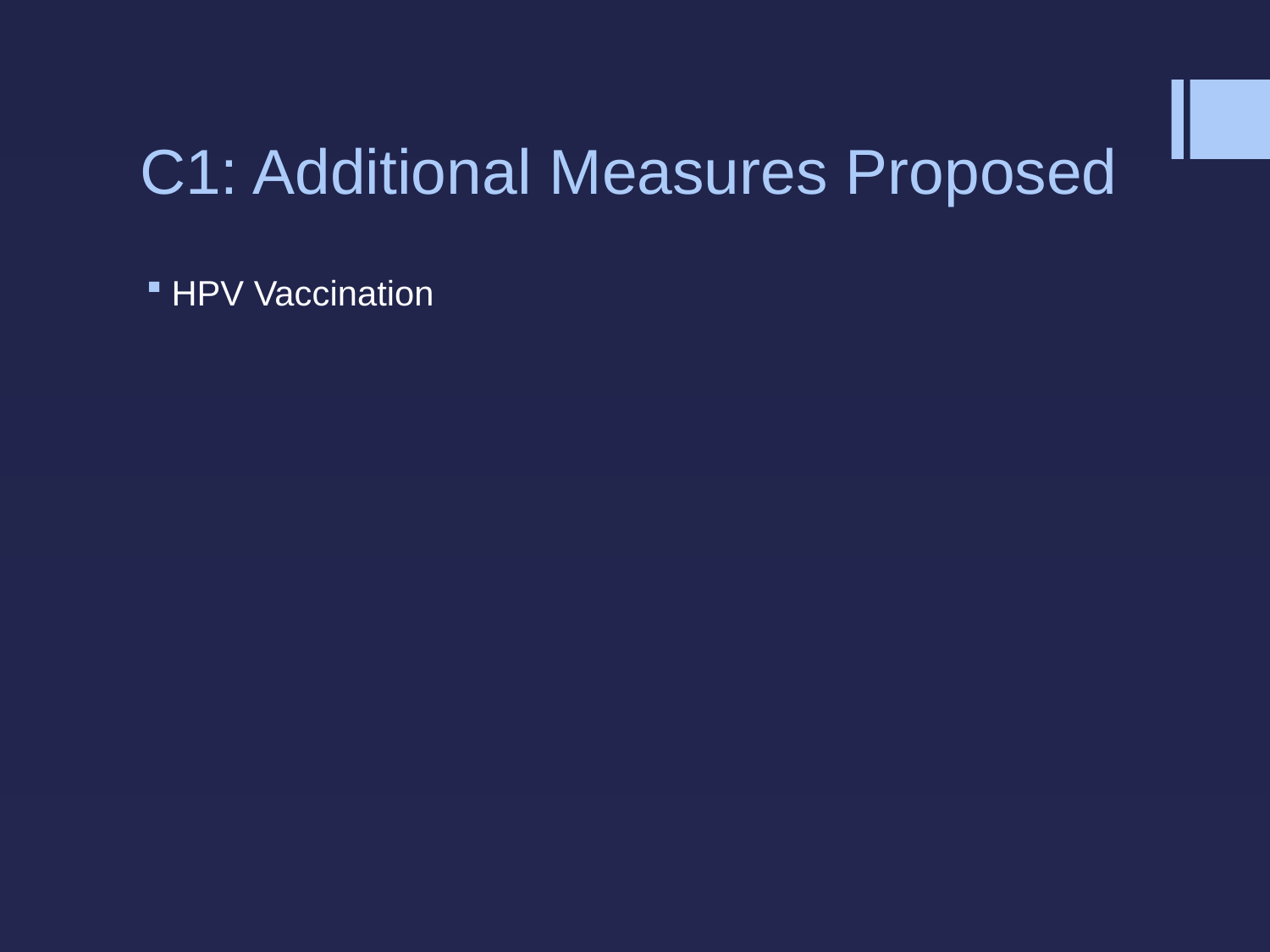

# C1: Additional Measures Proposed
HPV Vaccination